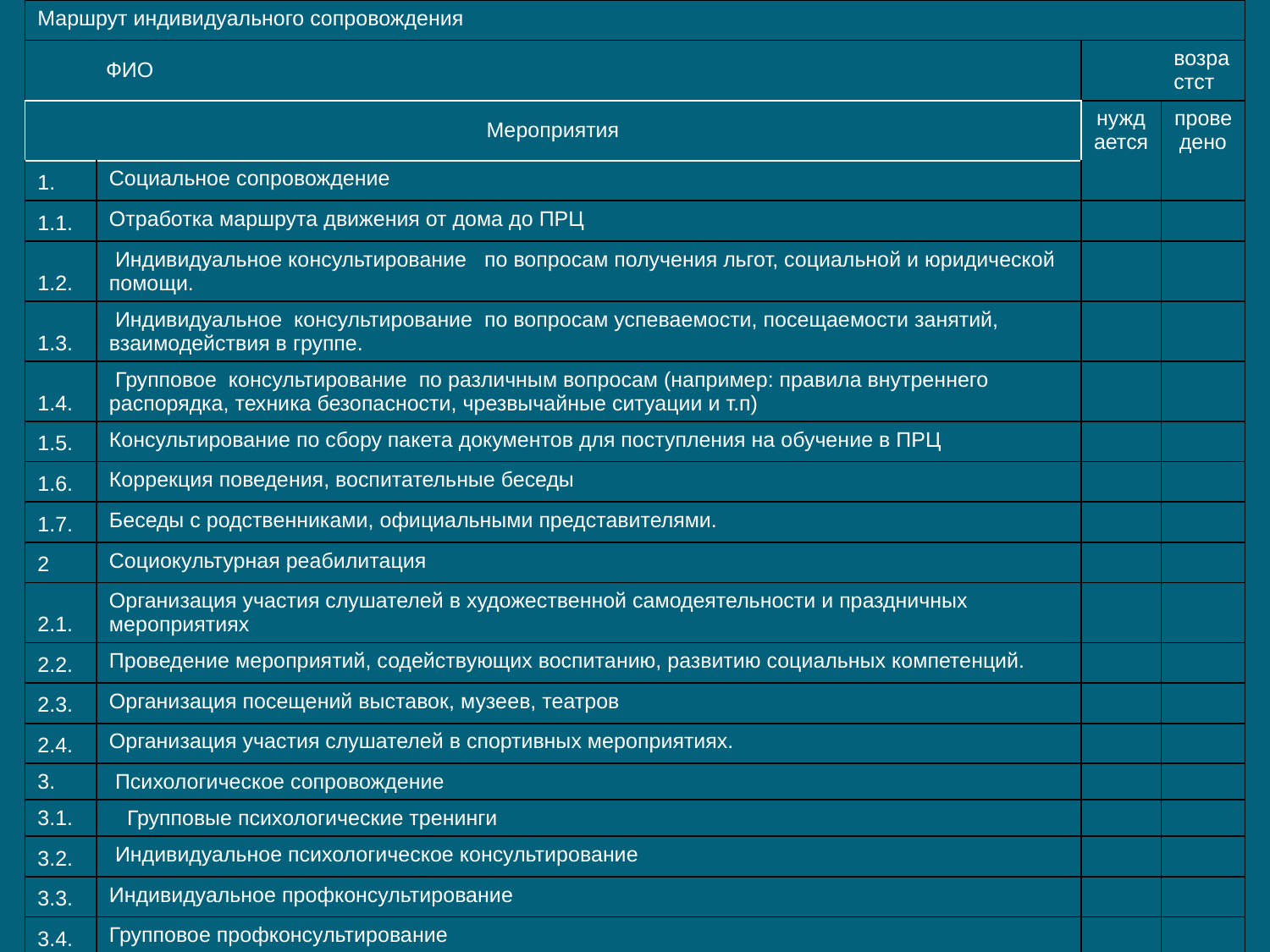

| Маршрут индивидуального сопровождения |  |  |  |  |
| --- | --- | --- | --- | --- |
| ФИО |  |  |  | возрастст |
| Мероприятия |  |  | нуждается | проведено |
| 1. | Социальное сопровождение |  |  |  |
| 1.1. | Отработка маршрута движения от дома до ПРЦ |  |  |  |
| 1.2. | Индивидуальное консультирование по вопросам получения льгот, социальной и юридической помощи. |  |  |  |
| 1.3. | Индивидуальное консультирование по вопросам успеваемости, посещаемости занятий, взаимодействия в группе. |  |  |  |
| 1.4. | Групповое консультирование по различным вопросам (например: правила внутреннего распорядка, техника безопасности, чрезвычайные ситуации и т.п) |  |  |  |
| 1.5. | Консультирование по сбору пакета документов для поступления на обучение в ПРЦ |  |  |  |
| 1.6. | Коррекция поведения, воспитательные беседы |  |  |  |
| 1.7. | Беседы с родственниками, официальными представителями. |  |  |  |
| 2 | Социокультурная реабилитация |  |  |  |
| 2.1. | Организация участия слушателей в художественной самодеятельности и праздничных мероприятиях |  |  |  |
| 2.2. | Проведение мероприятий, содействующих воспитанию, развитию социальных компетенций. |  |  |  |
| 2.3. | Организация посещений выставок, музеев, театров |  |  |  |
| 2.4. | Организация участия слушателей в спортивных мероприятиях. |  |  |  |
| 3. | Психологическое сопровождение |  |  |  |
| 3.1. | Групповые психологические тренинги |  |  |  |
| 3.2. | Индивидуальное психологическое консультирование |  |  |  |
| 3.3. | Индивидуальное профконсультирование |  |  |  |
| 3.4. | Групповое профконсультирование |  |  |  |
| 3.5. | Развивающая психодиагностика |  |  |  |
| 3.6. | Тематические занятия по психологии |  |  |  |
| 3.7. | Подготовка к сдаче вступительных испытаний |  |  |  |
| 3.8. | Консультирование родитетей, родственников, законных представителей |  |  |  |
| Примечания: |  |  |  |  |